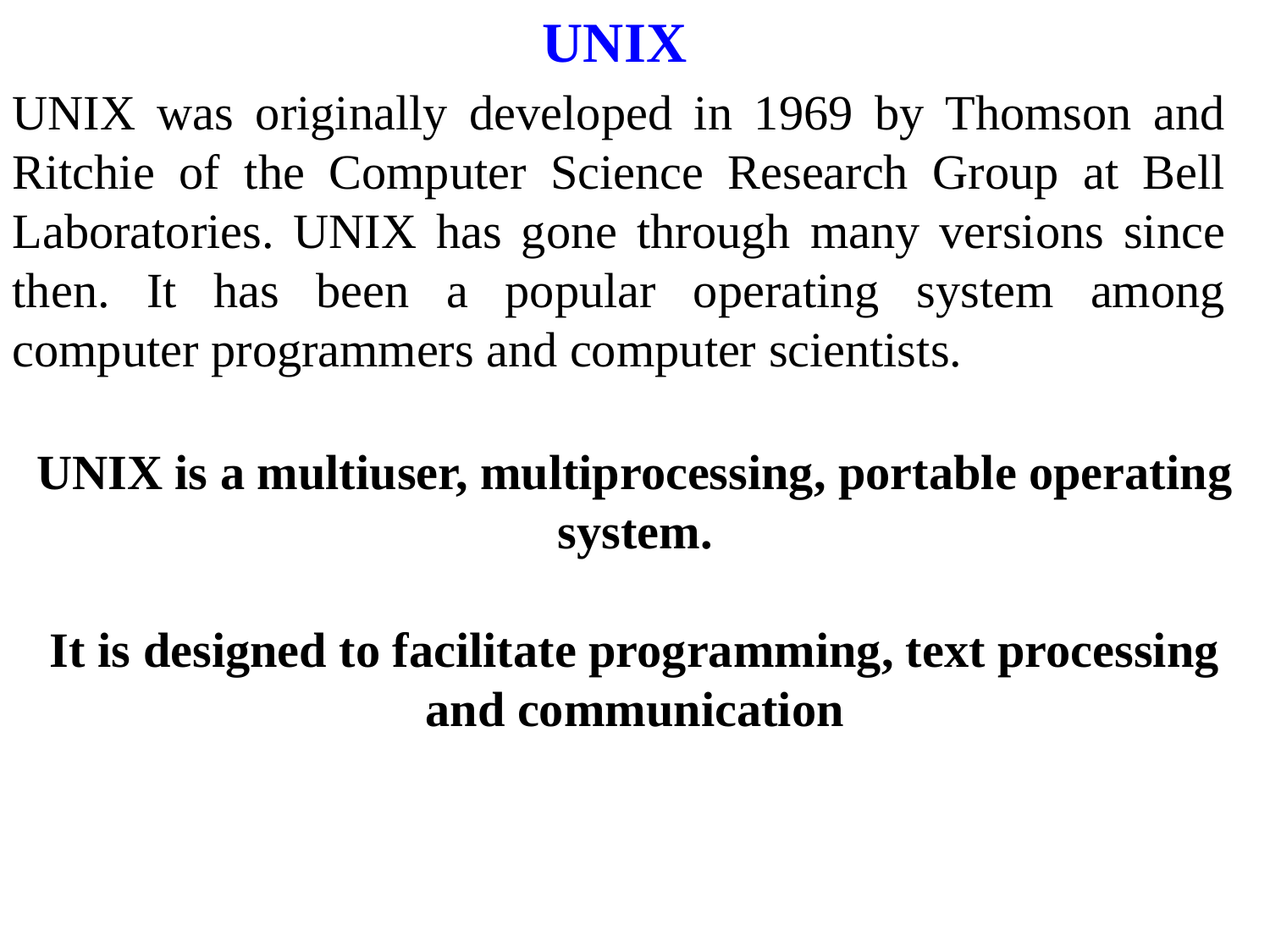

UNIX
UNIX was originally developed in 1969 by Thomson and Ritchie of the Computer Science Research Group at Bell Laboratories. UNIX has gone through many versions since then. It has been a popular operating system among computer programmers and computer scientists.
UNIX is a multiuser, multiprocessing, portable operating system.

It is designed to facilitate programming, text processing and communication